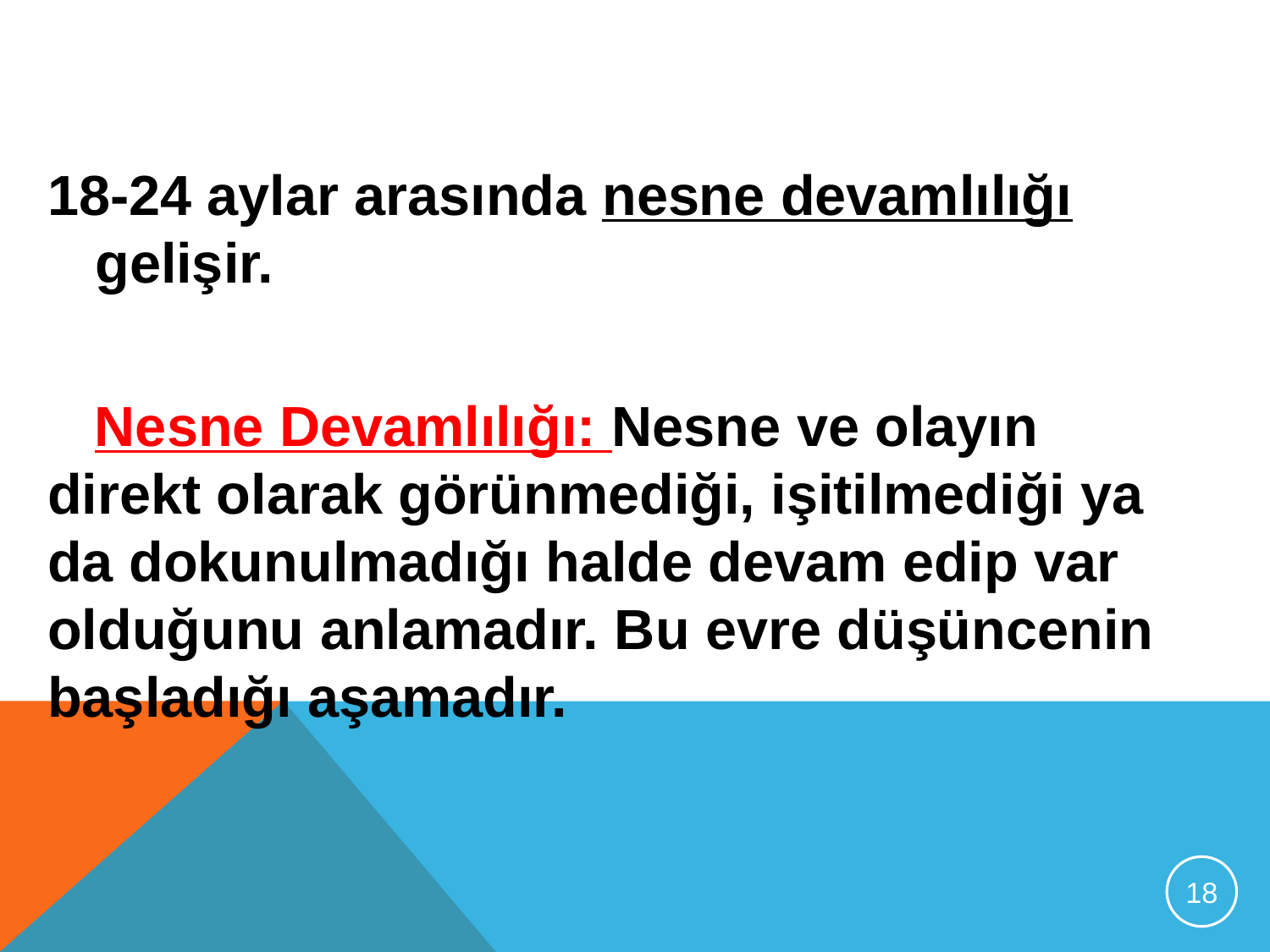

#
18-24 aylar arasında nesne devamlılığı gelişir.

   Nesne Devamlılığı: Nesne ve olayın direkt olarak görünmediği, işitilmediği ya da dokunulmadığı halde devam edip var olduğunu anlamadır. Bu evre düşüncenin başladığı aşamadır.
18